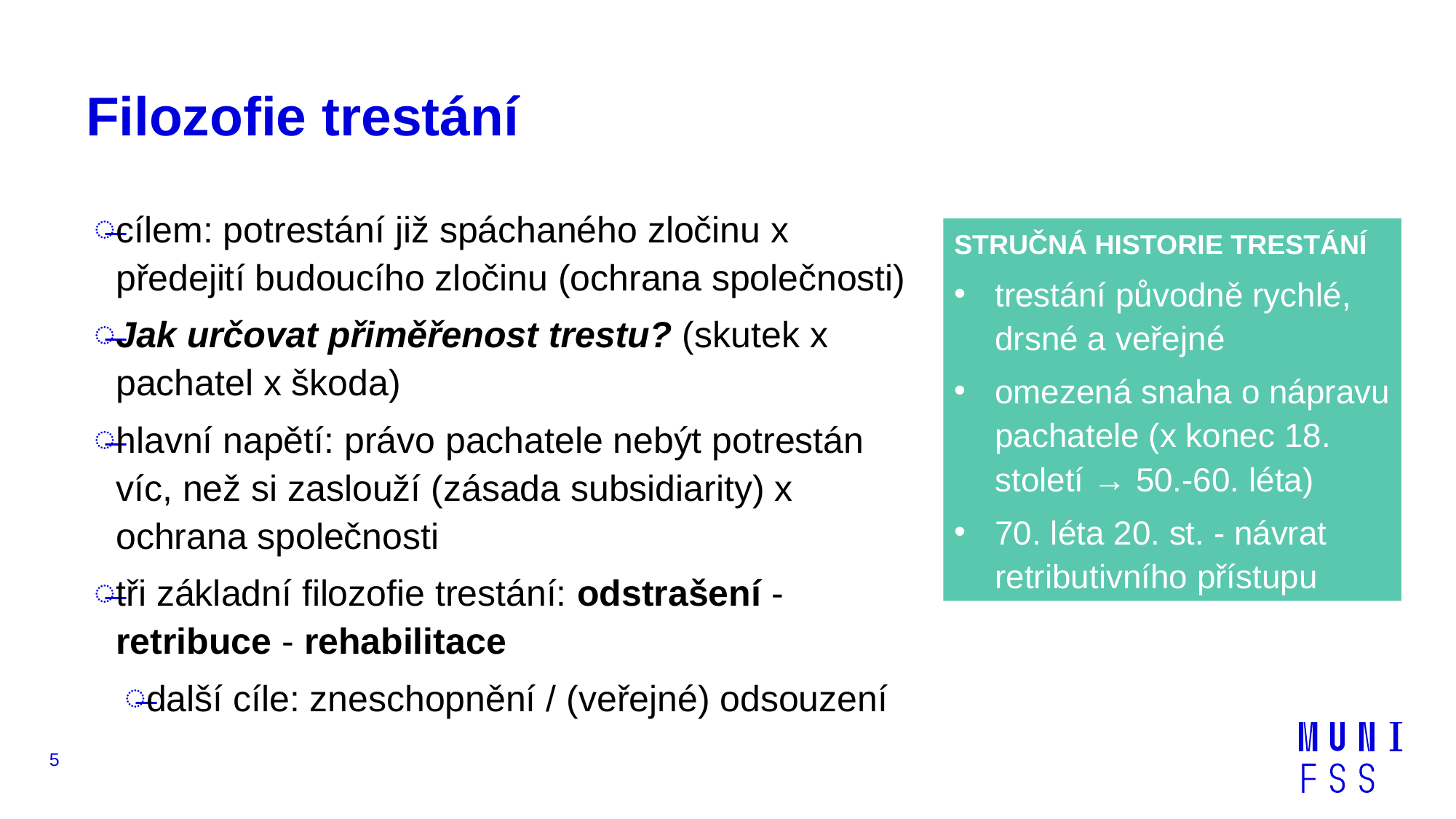

# Filozofie trestání
cílem: potrestání již spáchaného zločinu x předejití budoucího zločinu (ochrana společnosti)
Jak určovat přiměřenost trestu? (skutek x pachatel x škoda)
hlavní napětí: právo pachatele nebýt potrestán víc, než si zaslouží (zásada subsidiarity) x ochrana společnosti
tři základní filozofie trestání: odstrašení - retribuce - rehabilitace
další cíle: zneschopnění / (veřejné) odsouzení
STRUČNÁ HISTORIE TRESTÁNÍ
trestání původně rychlé, drsné a veřejné
omezená snaha o nápravu pachatele (x konec 18. století → 50.-60. léta)
70. léta 20. st. - návrat retributivního přístupu
5